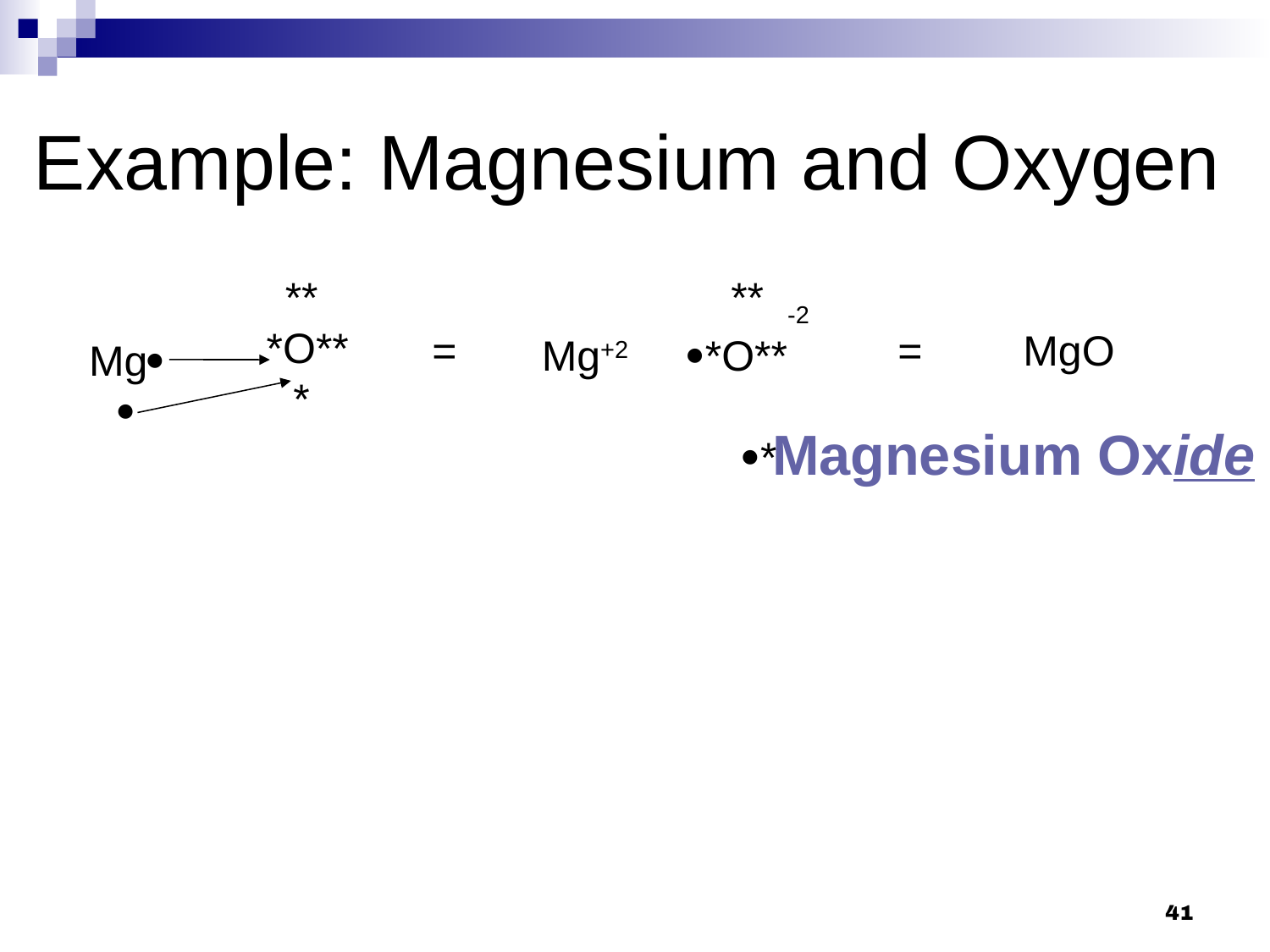

# Example: Magnesium and Oxygen
**
 *O**
*
	       **  -2
Mg+2        •*O**
                 •*
=
=
MgO
Mg•
•

Magnesium Oxide
41